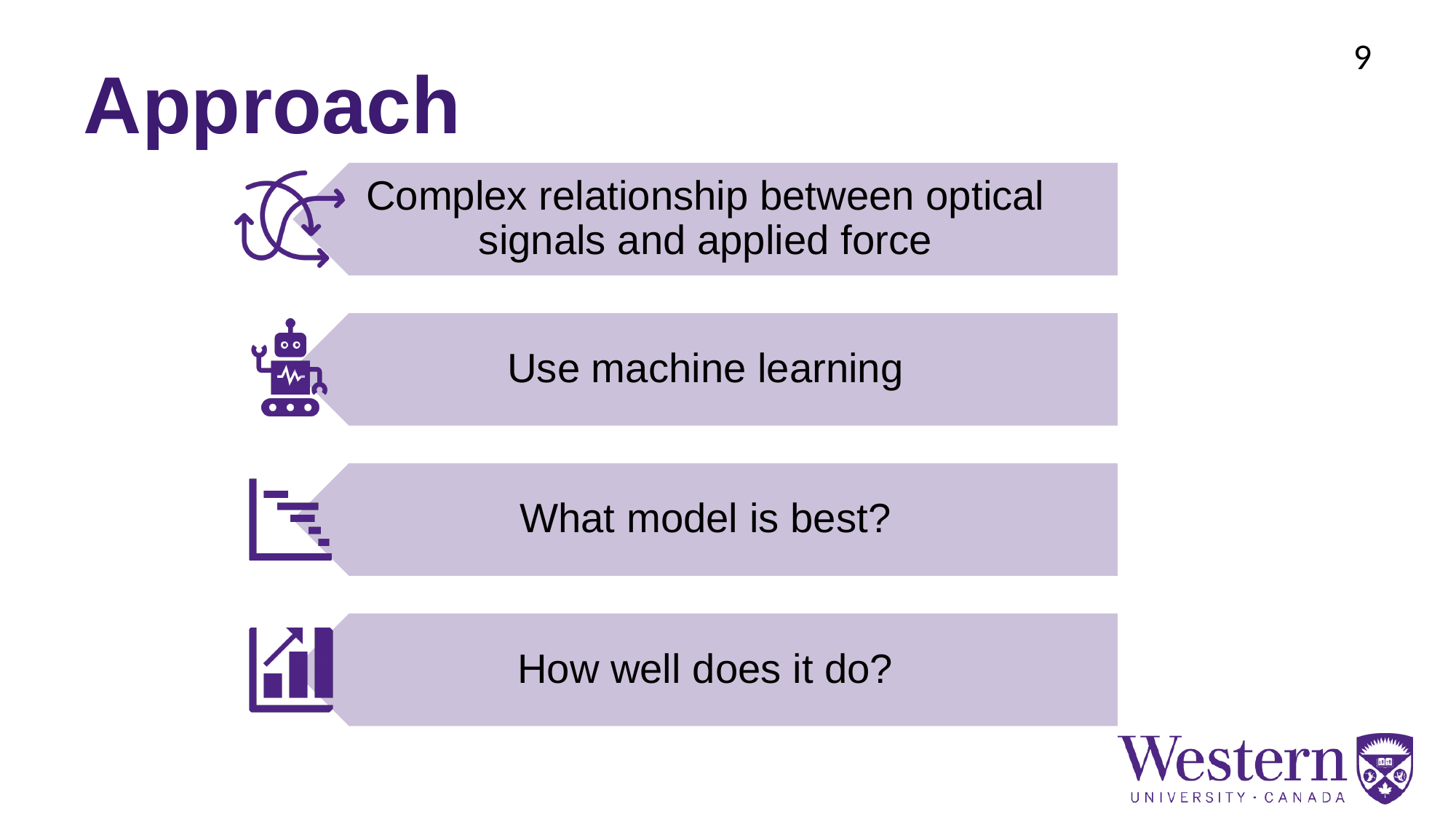

# Approach
9
Complex relationship between optical signals and applied force
Use machine learning
What model is best?
How well does it do?